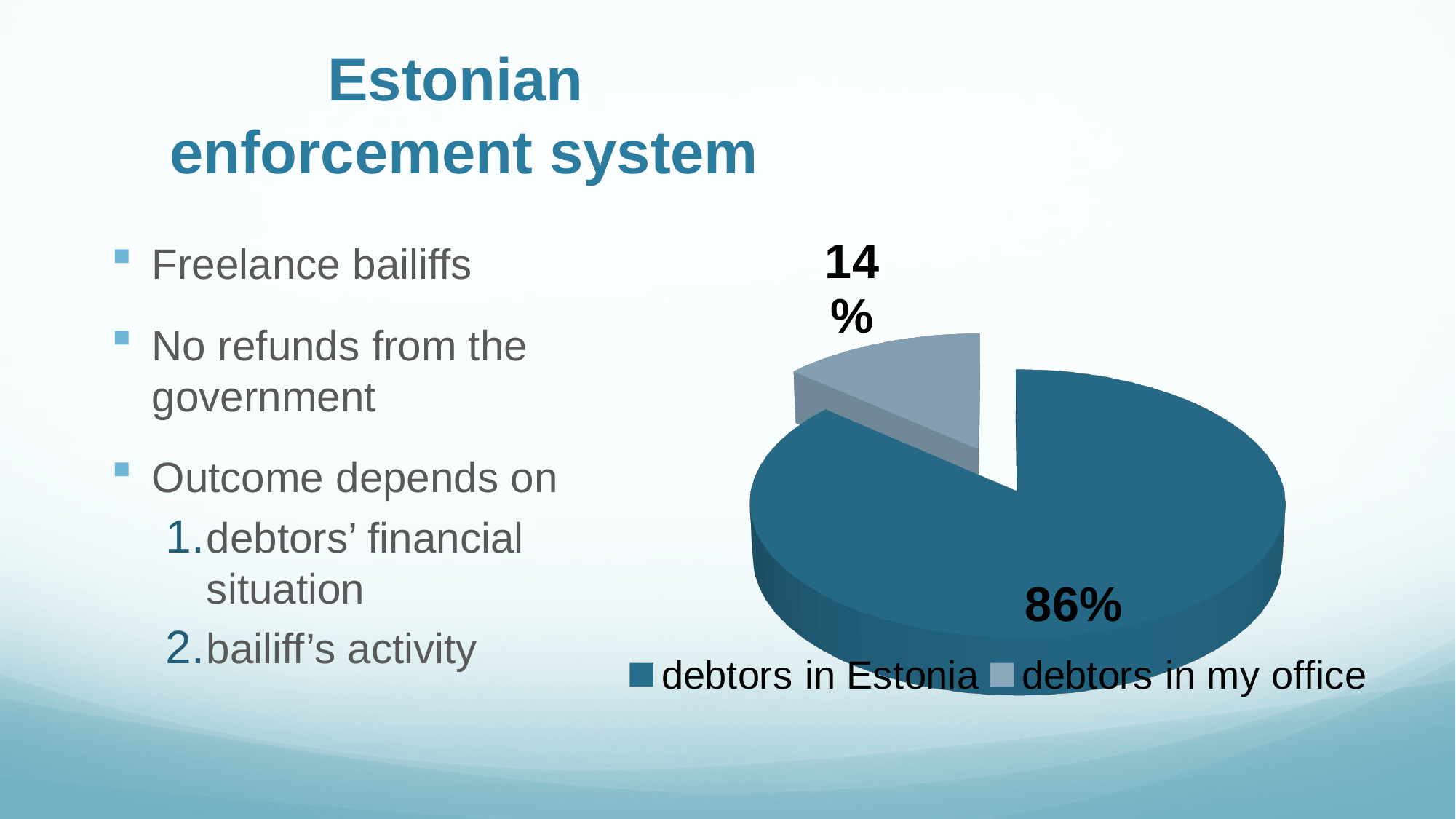

# Estonian enforcement system

[unsupported chart]

[unsupported chart]

Freelance bailiffs
No refunds from the government
Outcome depends on
debtors’ financial situation
bailiff’s activity